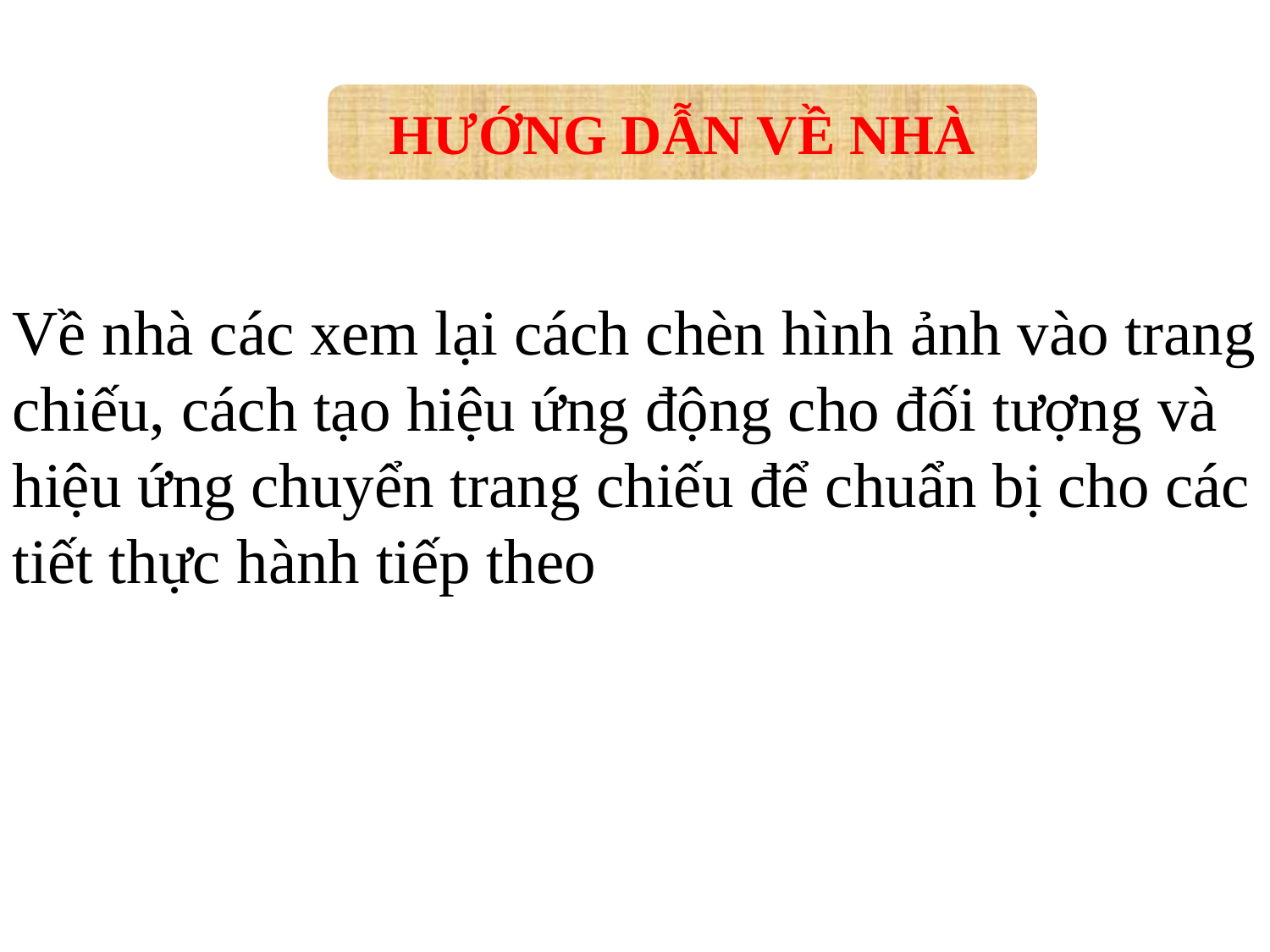

HƯỚNG DẪN VỀ NHÀ
Về nhà các xem lại cách chèn hình ảnh vào trang chiếu, cách tạo hiệu ứng động cho đối tượng và hiệu ứng chuyển trang chiếu để chuẩn bị cho các tiết thực hành tiếp theo